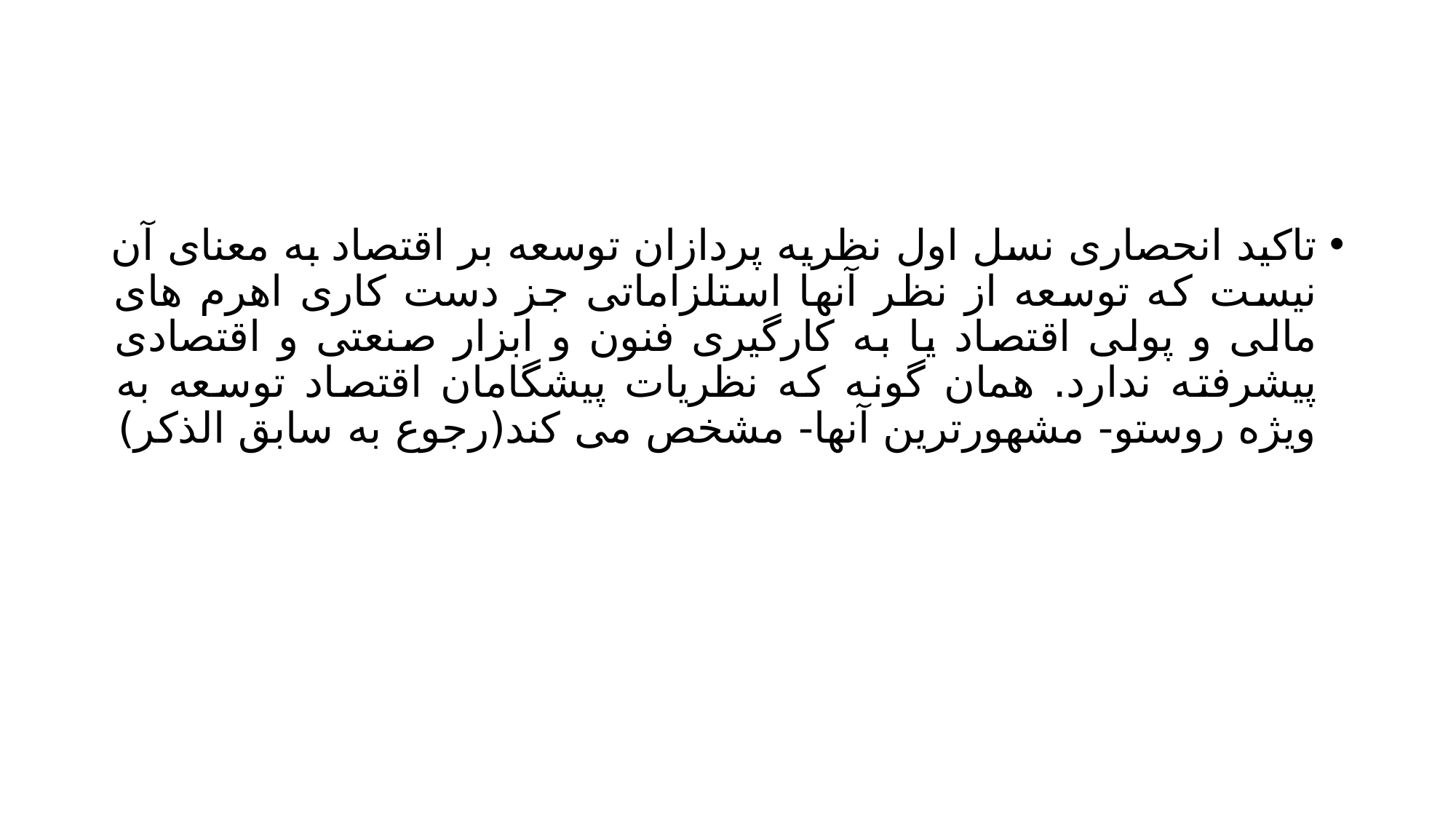

#
تاکید انحصاری نسل اول نظریه پردازان توسعه بر اقتصاد به معنای آن نیست که توسعه از نظر آنها استلزاماتی جز دست کاری اهرم های مالی و پولی اقتصاد یا به کارگیری فنون و ابزار صنعتی و اقتصادی پیشرفته ندارد. همان گونه که نظریات پیشگامان اقتصاد توسعه به ویژه روستو- مشهورترین آنها- مشخص می کند(رجوع به سابق الذکر)